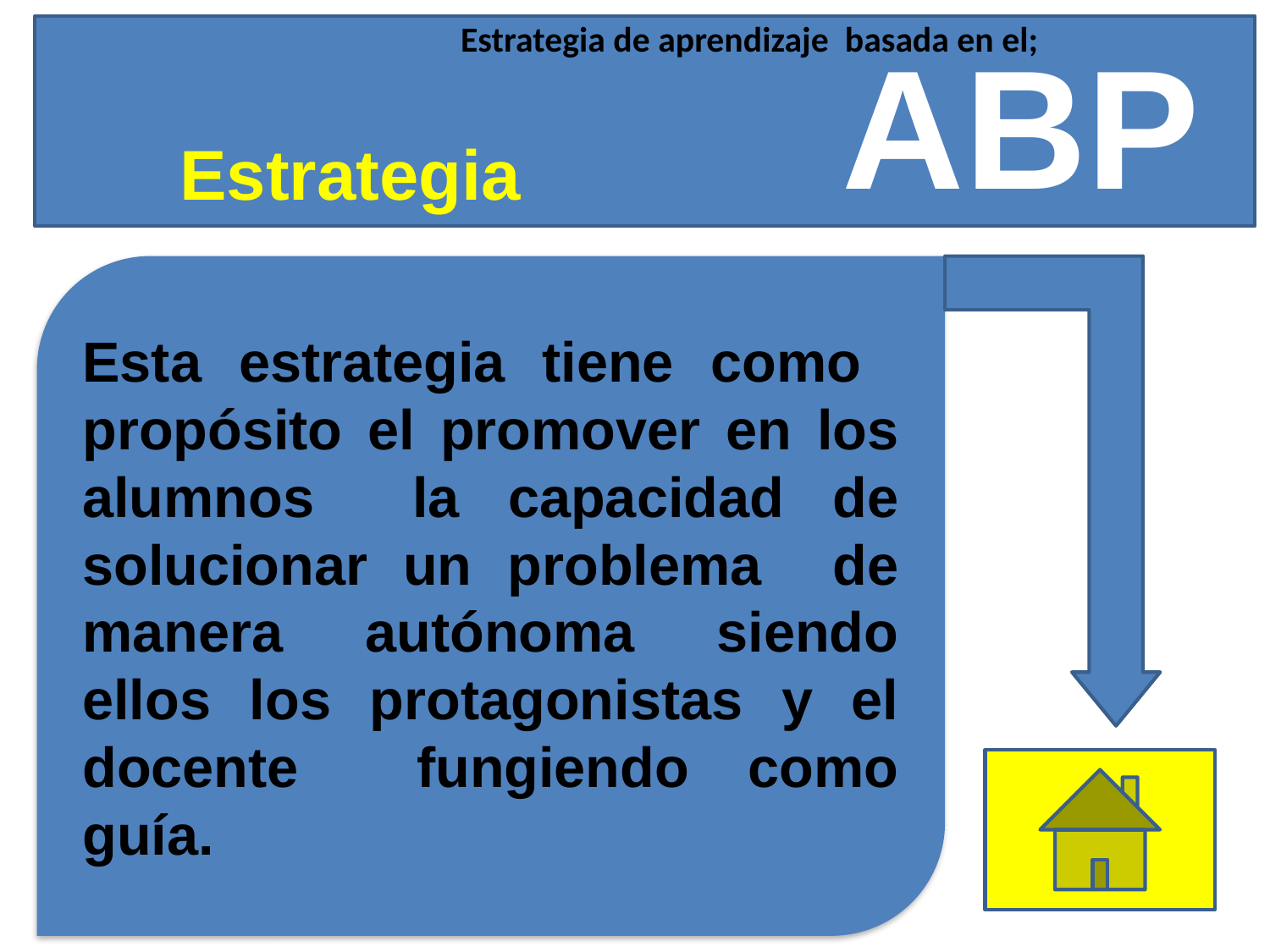

Estrategia de aprendizaje  basada en el;
                ABP
#
Estrategia
Esta estrategia tiene como  propósito el promover en los alumnos  la capacidad de solucionar un problema  de manera autónoma siendo ellos los protagonistas y el docente  fungiendo como guía.